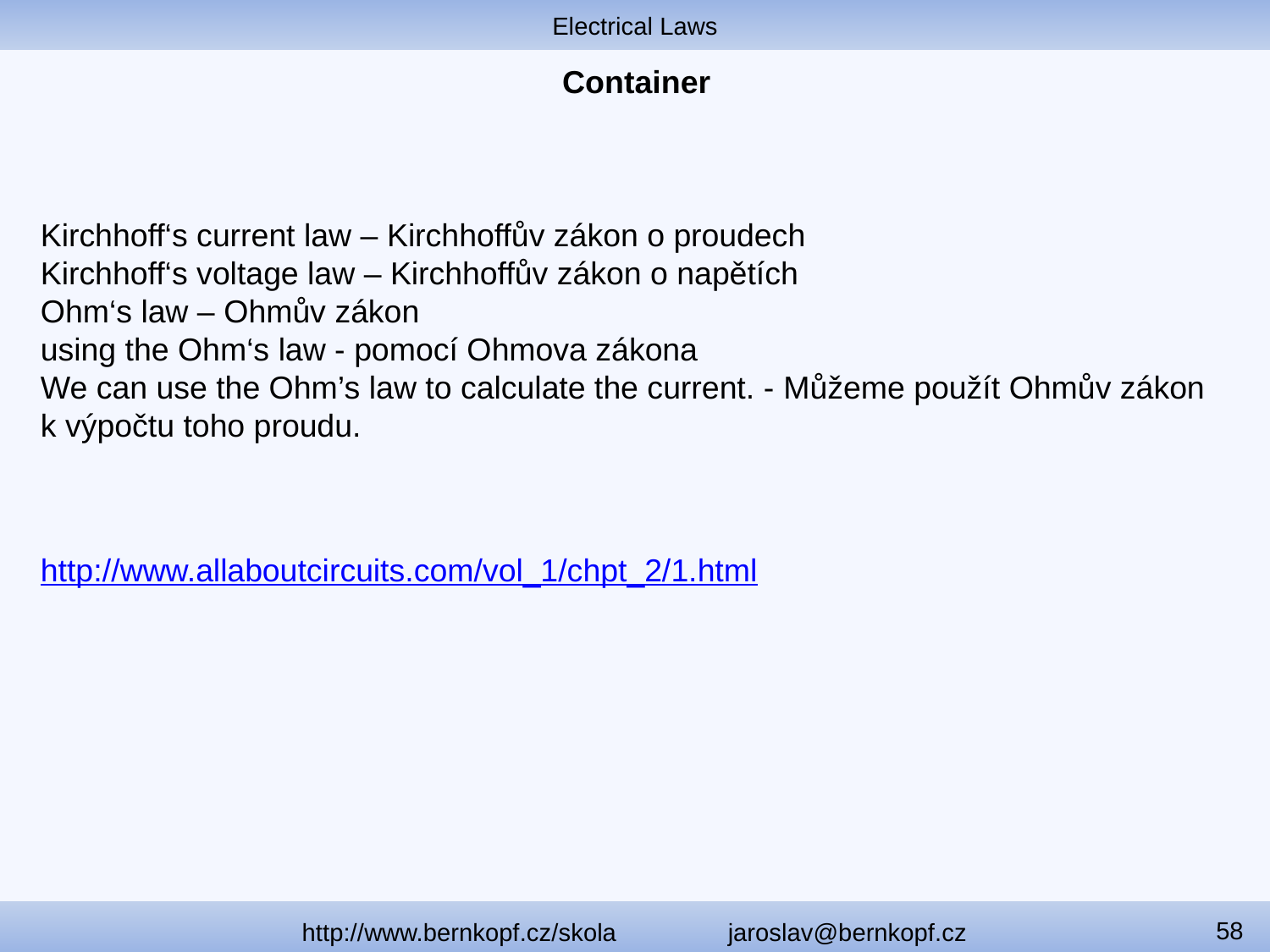

Electrical Laws
# Container
Kirchhoff‘s current law – Kirchhoffův zákon o proudech
Kirchhoff‘s voltage law – Kirchhoffův zákon o napětích
Ohm‘s law – Ohmův zákon
using the Ohm‘s law - pomocí Ohmova zákona
We can use the Ohm’s law to calculate the current. - Můžeme použít Ohmův zákon k výpočtu toho proudu.

http://www.allaboutcircuits.com/vol_1/chpt_2/1.html

58
http://www.bernkopf.cz/skola                jaroslav@bernkopf.cz